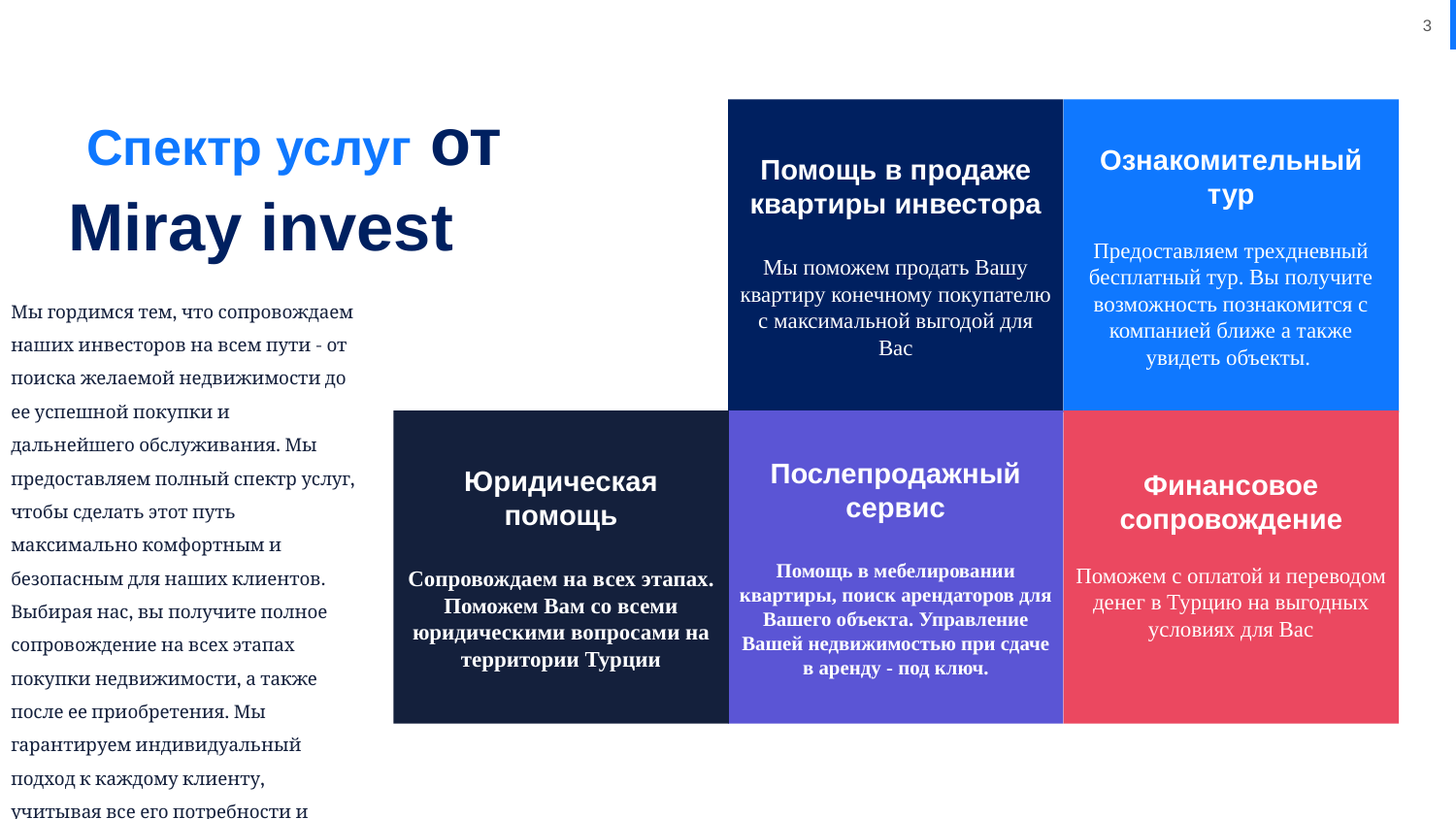

Спектр услуг от Miray invest

Помощь в продаже квартиры инвестора

Мы поможем продать Вашу квартиру конечному покупателю с максимальной выгодой для Вас
Ознакомительный тур

Предоставляем трехдневный бесплатный тур. Вы получите возможность познакомится с компанией ближе а также увидеть объекты.
Мы гордимся тем, что сопровождаем наших инвесторов на всем пути - от поиска желаемой недвижимости до ее успешной покупки и дальнейшего обслуживания. Мы предоставляем полный спектр услуг, чтобы сделать этот путь максимально комфортным и безопасным для наших клиентов. Выбирая нас, вы получите полное сопровождение на всех этапах покупки недвижимости, а также после ее приобретения. Мы гарантируем индивидуальный подход к каждому клиенту, учитывая все его потребности и пожелания.
Юридическая помощь

Сопровождаем на всех этапах. Поможем Вам со всеми юридическими вопросами на территории Турции
Послепродажный сервис

Помощь в мебелировании квартиры, поиск арендаторов для Вашего объекта. Управление Вашей недвижимостью при сдаче в аренду - под ключ.
Финансовое сопровождение

Поможем с оплатой и переводом денег в Турцию на выгодных условиях для Вас